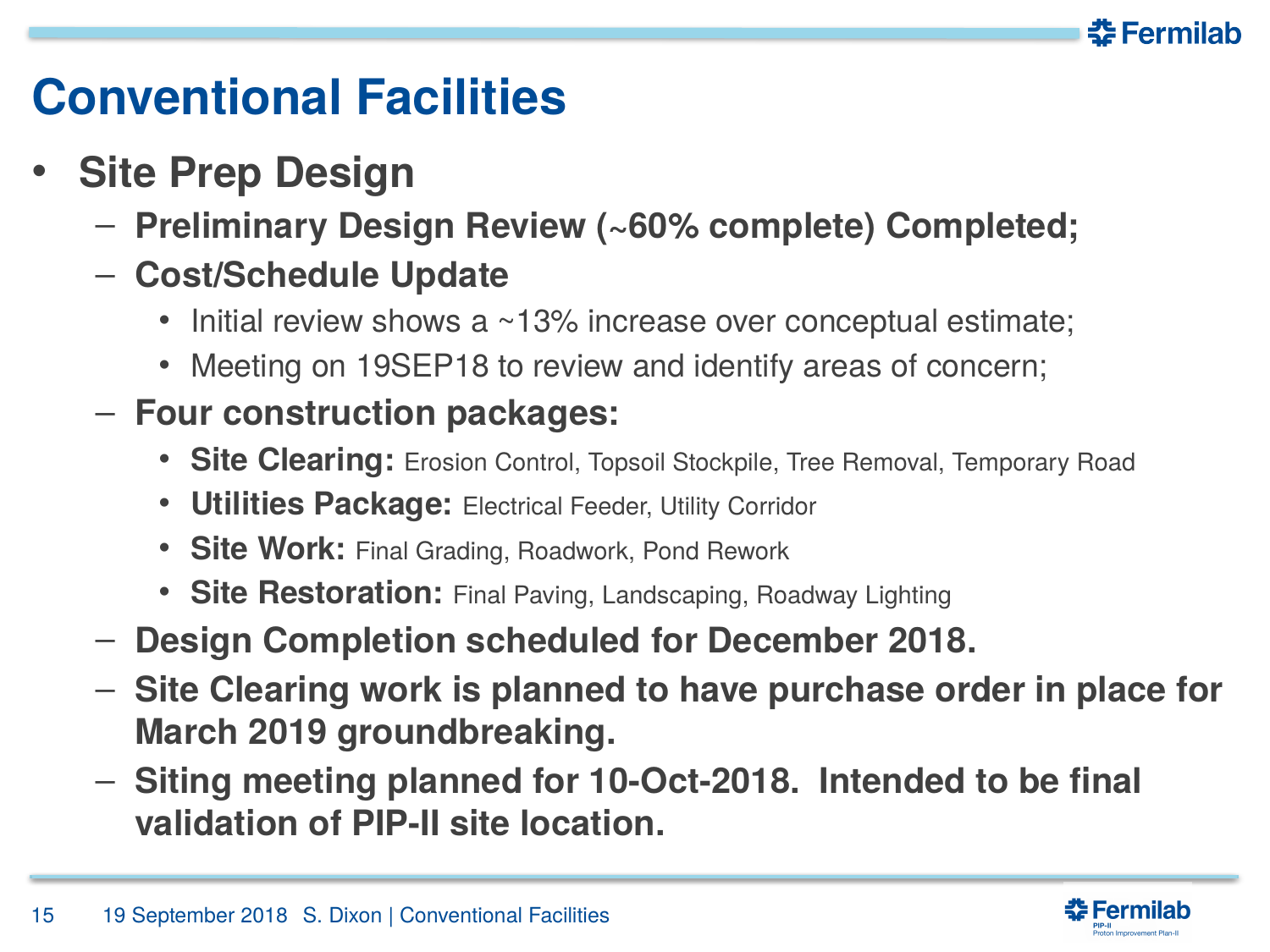

# Conventional Facilities
Site Prep Design
Preliminary Design Review (~60% complete) Completed;
Cost/Schedule Update
Initial review shows a ~13% increase over conceptual estimate;
Meeting on 19SEP18 to review and identify areas of concern;
Four construction packages:
Site Clearing: Erosion Control, Topsoil Stockpile, Tree Removal, Temporary Road
Utilities Package: Electrical Feeder, Utility Corridor
Site Work: Final Grading, Roadwork, Pond Rework
Site Restoration: Final Paving, Landscaping, Roadway Lighting
Design Completion scheduled for December 2018.
Site Clearing work is planned to have purchase order in place for March 2019 groundbreaking.
Siting meeting planned for 10-Oct-2018.  Intended to be final validation of PIP-II site location.

15
19 September 2018
S. Dixon | Conventional Facilities